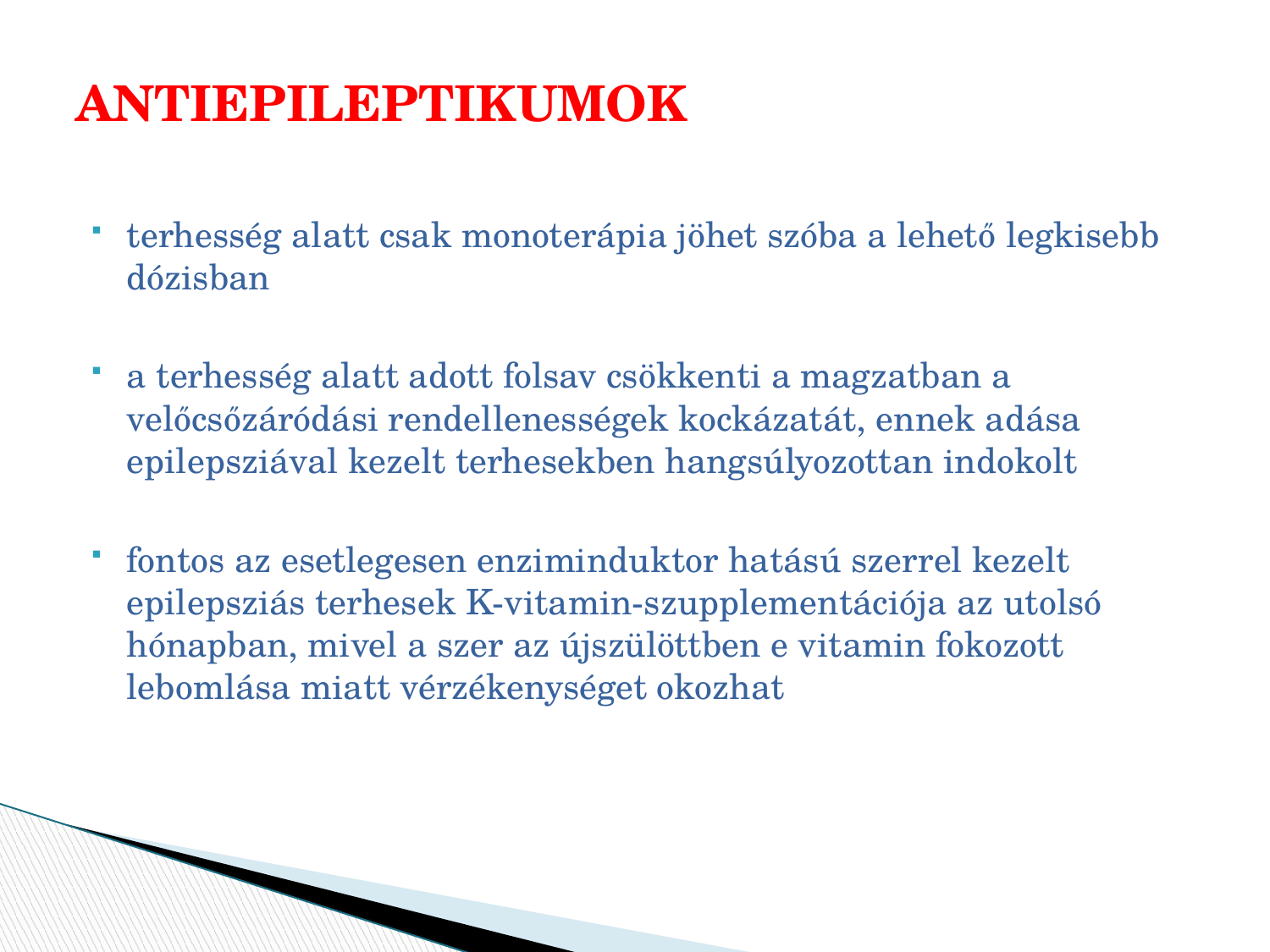

# ANTIEPILEPTIKUMOK
terhesség alatt csak monoterápia jöhet szóba a lehető legkisebb dózisban

a terhesség alatt adott folsav csökkenti a magzatban a velőcsőzáródási rendellenességek kockázatát, ennek adása epilepsziával kezelt terhesekben hangsúlyozottan indokolt

fontos az esetlegesen enziminduktor hatású szerrel kezelt epilepsziás terhesek K-vitamin-szupplementációja az utolsó hónapban, mivel a szer az újszülöttben e vitamin fokozott lebomlása miatt vérzékenységet okozhat